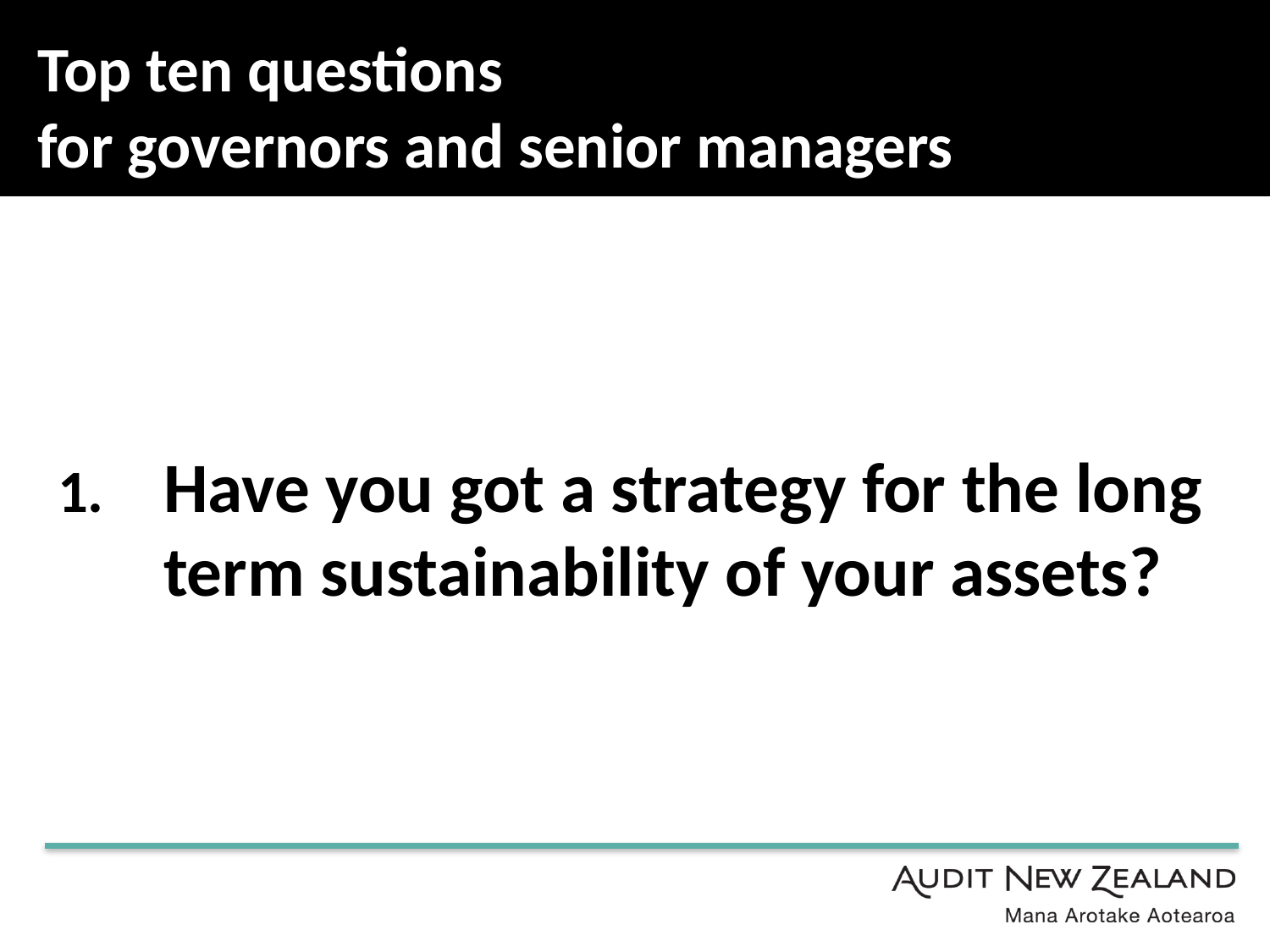

# Top ten questions for governors and senior managers
Have you got a strategy for the long term sustainability of your assets?